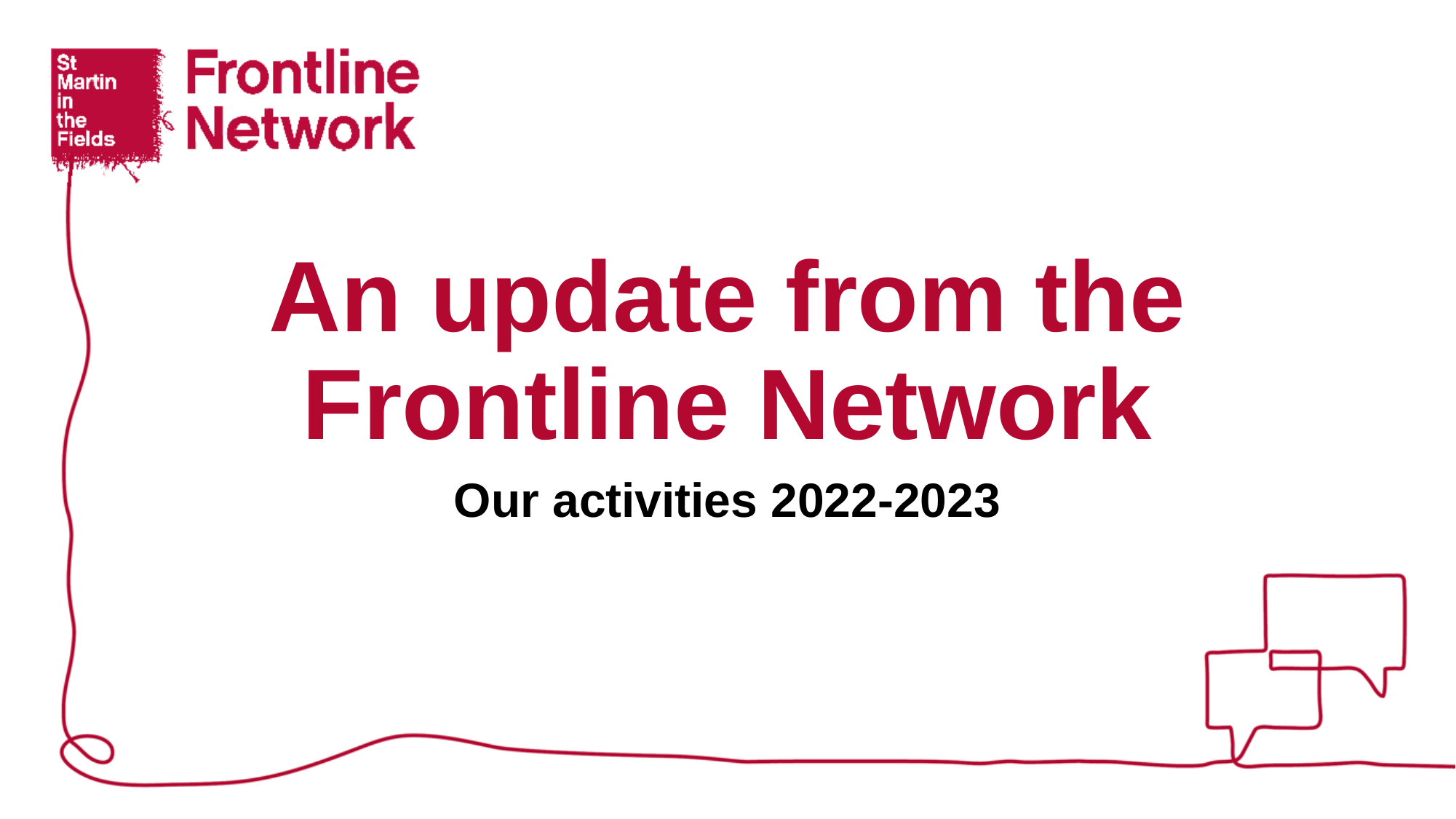

# An update from the Frontline Network
Our activities 2022-2023